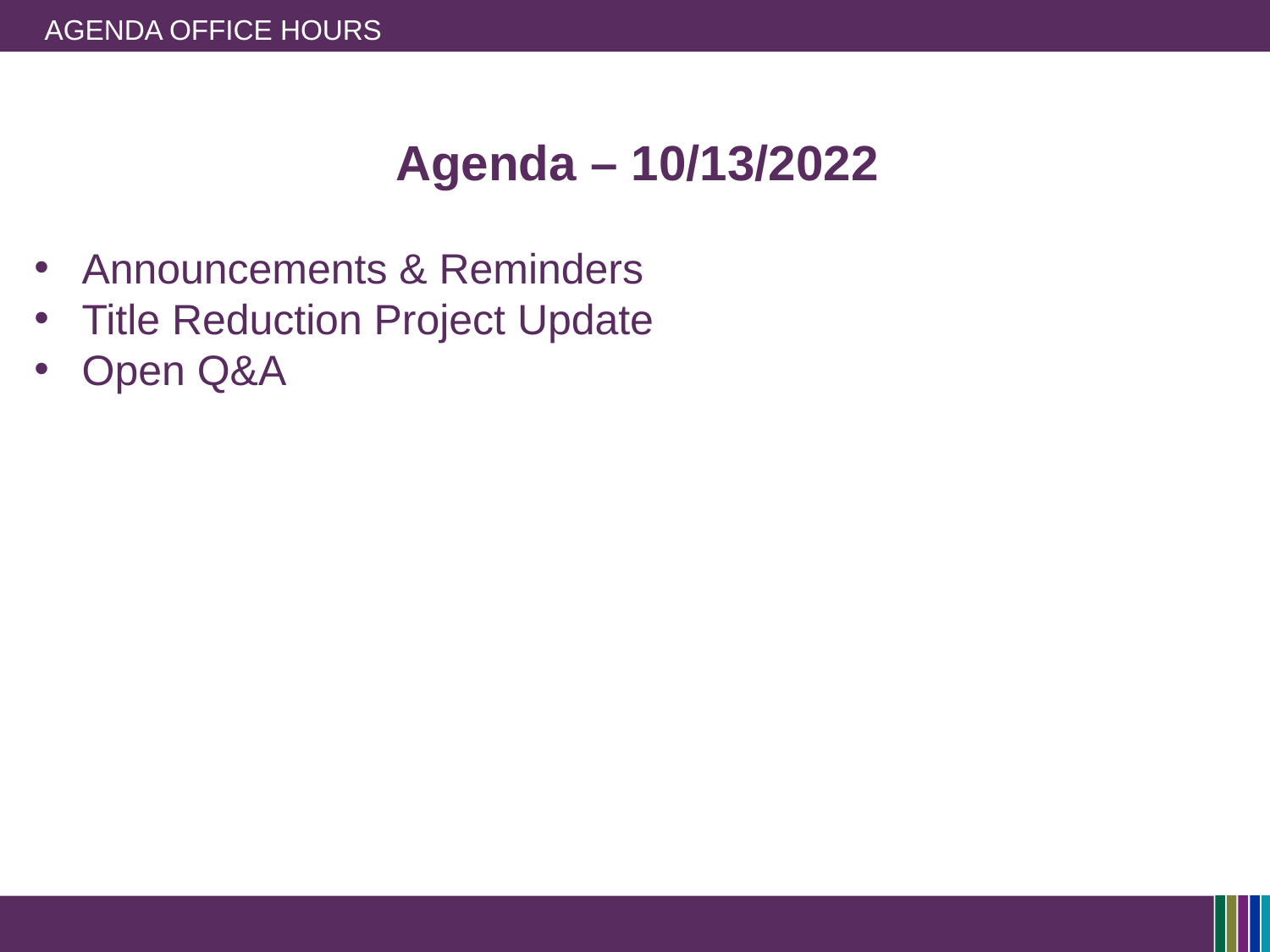

# Agenda Office Hours
Agenda – 10/13/2022

Announcements & Reminders
Title Reduction Project Update
Open Q&A